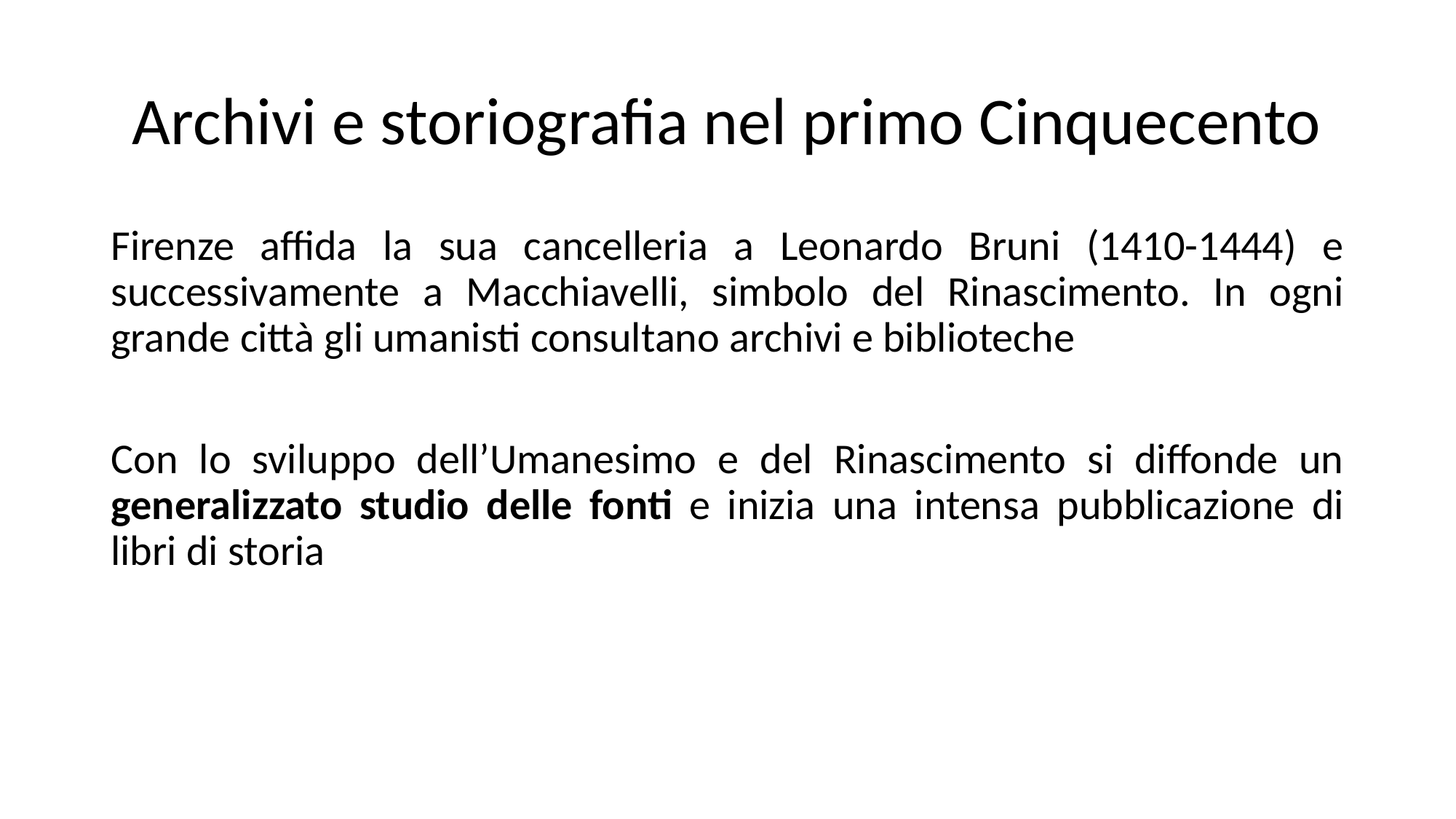

# Archivi e storiografia nel primo Cinquecento
Firenze affida la sua cancelleria a Leonardo Bruni (1410-1444) e successivamente a Macchiavelli, simbolo del Rinascimento. In ogni grande città gli umanisti consultano archivi e biblioteche

Con lo sviluppo dell’Umanesimo e del Rinascimento si diffonde un generalizzato studio delle fonti e inizia una intensa pubblicazione di libri di storia